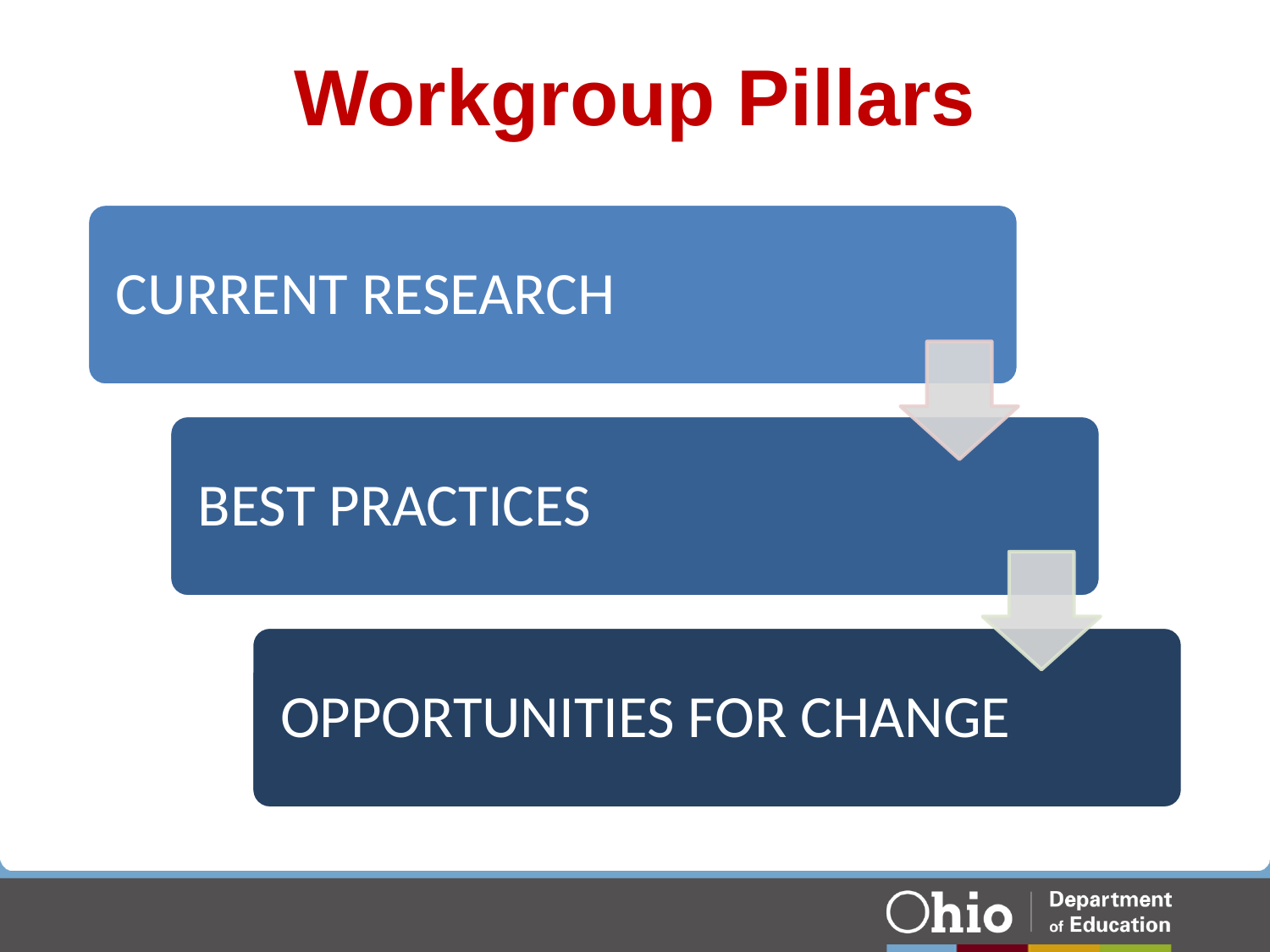

# Workgroup Pillars
Current Research
Best Practices
Opportunities for Change